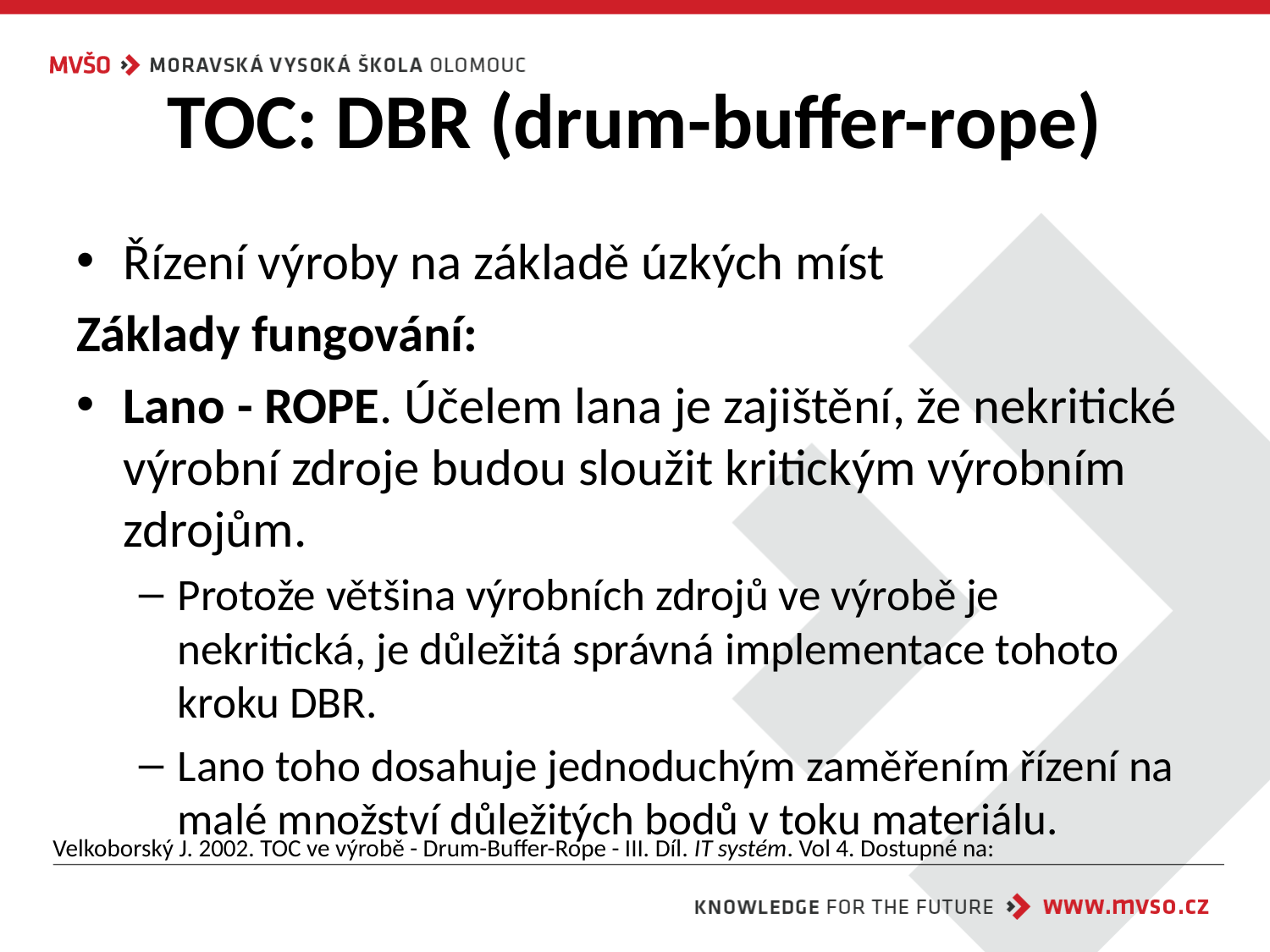

# TOC: DBR (drum-buffer-rope)
Řízení výroby na základě úzkých míst
Základy fungování:
Lano - ROPE. Účelem lana je zajištění, že nekritické výrobní zdroje budou sloužit kritickým výrobním zdrojům.
Protože většina výrobních zdrojů ve výrobě je nekritická, je důležitá správná implementace tohoto kroku DBR.
Lano toho dosahuje jednoduchým zaměřením řízení na malé množství důležitých bodů v toku materiálu.
Velkoborský J. 2002. TOC ve výrobě - Drum-Buffer-Rope - III. Díl. IT systém. Vol 4. Dostupné na: